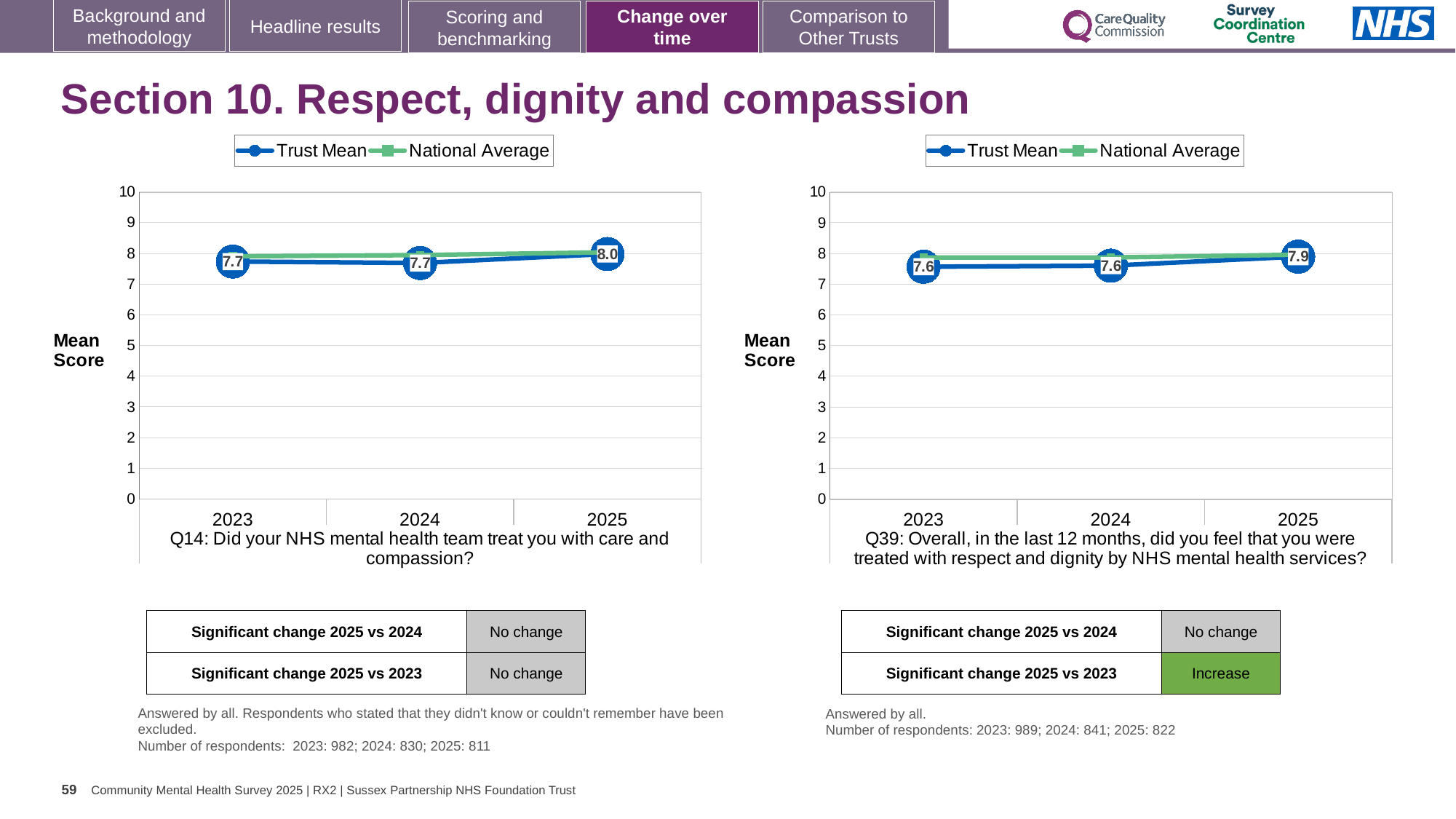

# Section 10. Respect, dignity and compassion

### Chart

| Category | Trust Mean | National Average |
|---|---|---|
| 2023 | 7.568431598336618 | 7.869041071237628 |
| 2024 | 7.603916560486507 | 7.86946615640234 |
| 2025 | 7.897312401211178 | 7.960946473362513 |

### Chart

| Category | Trust Mean | National Average |
|---|---|---|
| 2023 | 7.735715691777004 | 7.904616335664632 |
| 2024 | 7.687556326692929 | 7.945752049217637 |
| 2025 | 7.979937341138073 | 8.035295607660522 |
| Significant change 2025 vs 2024 | No change |
| --- | --- |
| Significant change 2025 vs 2023 | No change |
| Significant change 2025 vs 2024 | No change |
| --- | --- |
| Significant change 2025 vs 2023 | Increase |
Answered by all. Respondents who stated that they didn't know or couldn't remember have been excluded.
Number of respondents:  2023: 982; 2024: 830; 2025: 811
Answered by all.
Number of respondents: 2023: 989; 2024: 841; 2025: 822

59